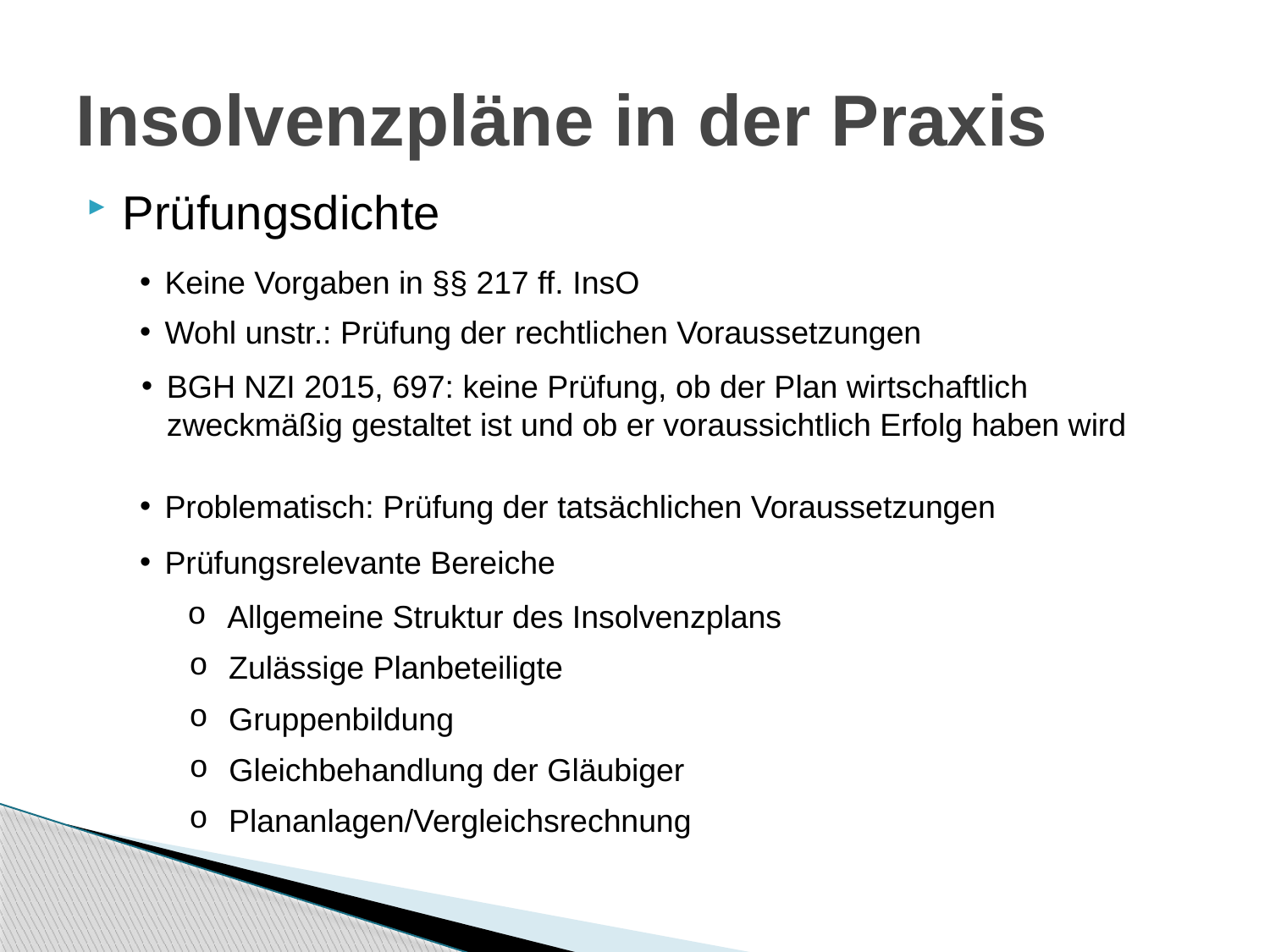

# Insolvenzpläne in der Praxis
Prüfungsdichte
Keine Vorgaben in §§ 217 ff. InsO
Wohl unstr.: Prüfung der rechtlichen Voraussetzungen
BGH NZI 2015, 697: keine Prüfung, ob der Plan wirtschaftlich zweckmäßig gestaltet ist und ob er voraussichtlich Erfolg haben wird
Problematisch: Prüfung der tatsächlichen Voraussetzungen
Prüfungsrelevante Bereiche
Allgemeine Struktur des Insolvenzplans
Zulässige Planbeteiligte
Gruppenbildung
Gleichbehandlung der Gläubiger
Plananlagen/Vergleichsrechnung